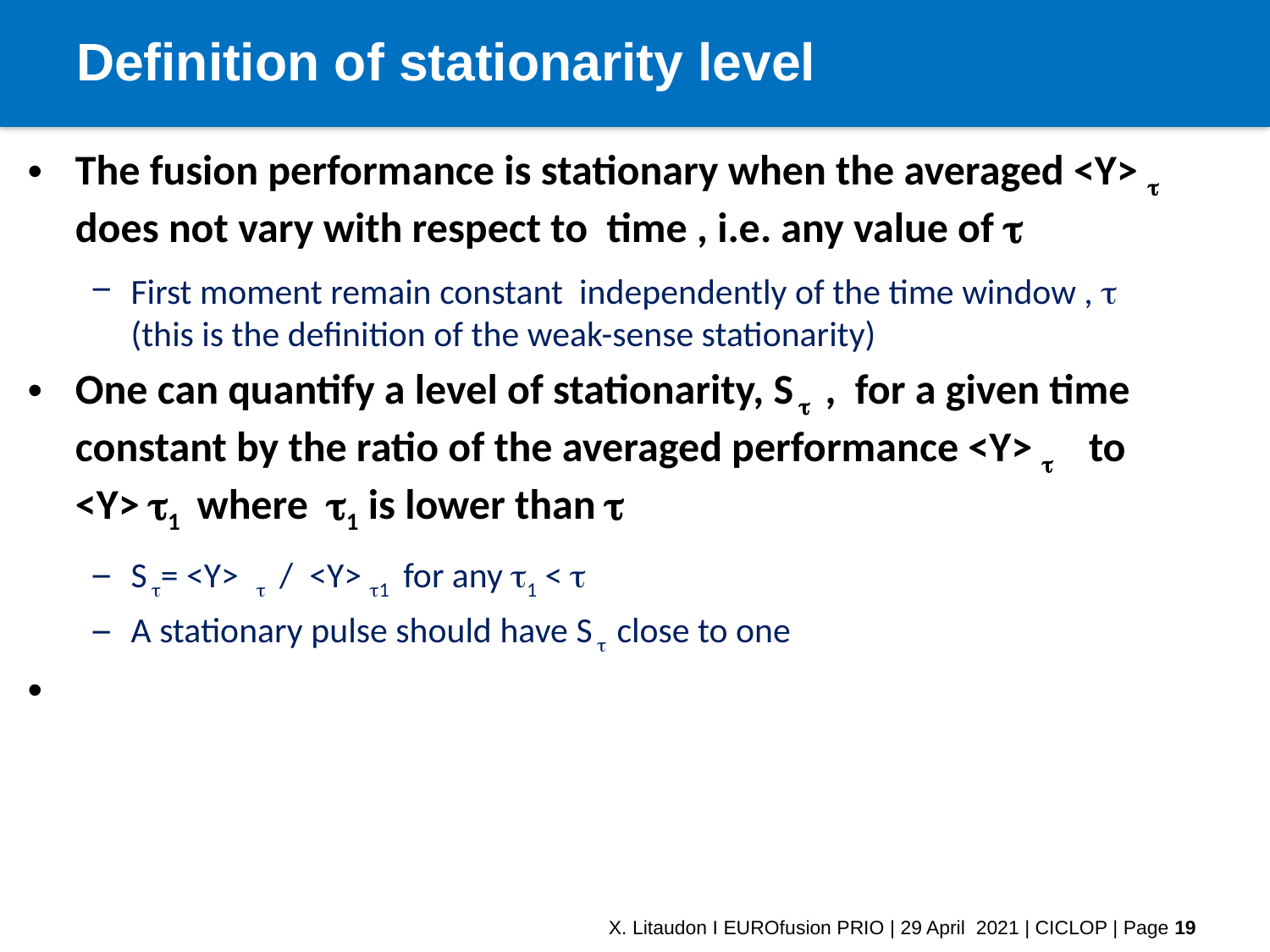

# Definition of stationarity level
The fusion performance is stationary when the averaged <Y> τ  does not vary with respect to  time , i.e. any value of τ
First moment remain constant  independently of the time window , τ  (this is the definition of the weak-sense stationarity)
One can quantify a level of stationarity, S τ  ,  for a given time constant by the ratio of the averaged performance <Y> τ     to    <Y> τ1   where  τ1 is lower than τ
S τ= <Y> τ   /  <Y> τ1   for any τ1 < τ
A stationary pulse should have S τ close to one